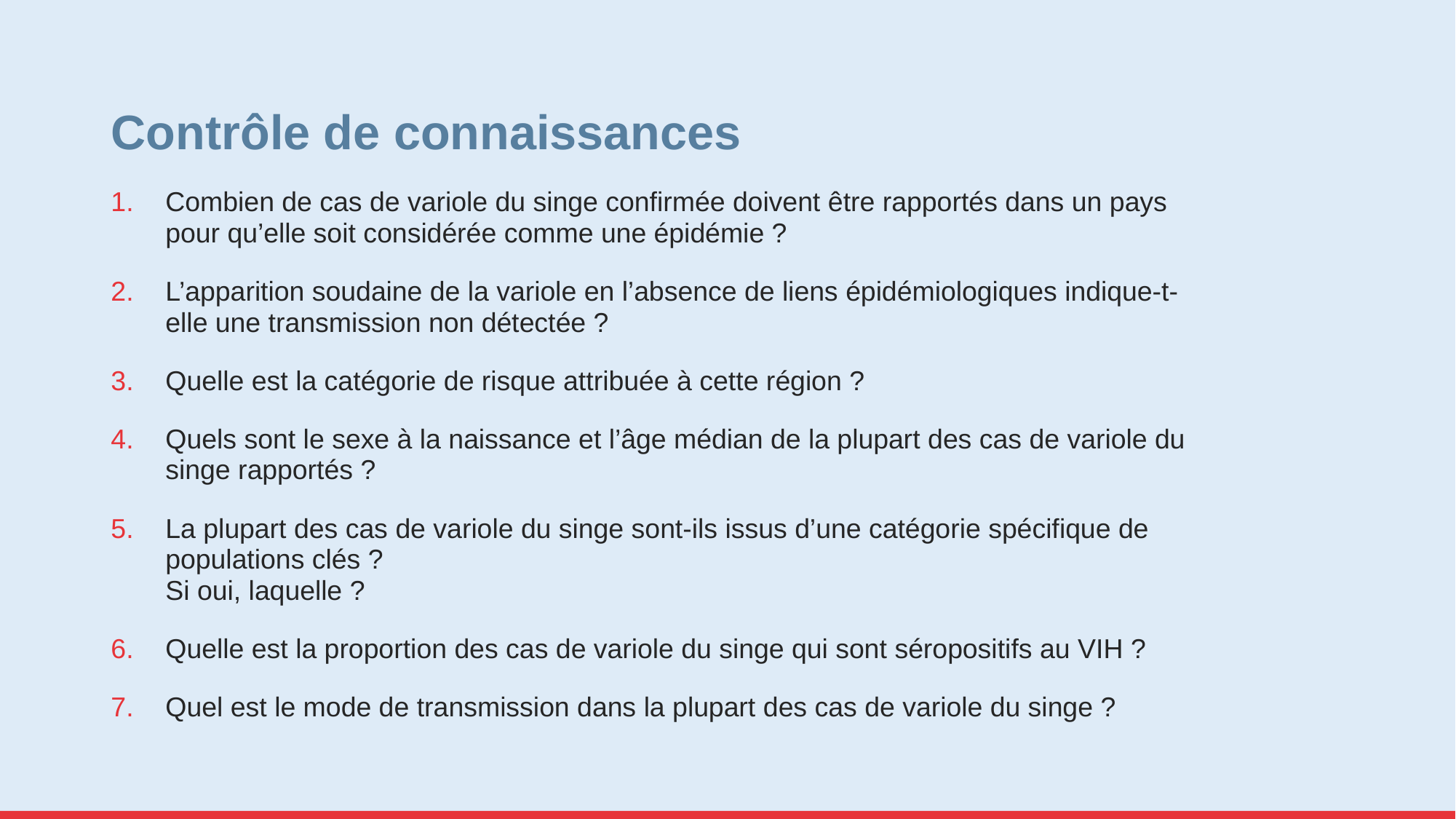

# Contrôle de connaissances
Combien de cas de variole du singe confirmée doivent être rapportés dans un pays pour qu’elle soit considérée comme une épidémie ?
L’apparition soudaine de la variole en l’absence de liens épidémiologiques indique-t-elle une transmission non détectée ?
Quelle est la catégorie de risque attribuée à cette région ?
Quels sont le sexe à la naissance et l’âge médian de la plupart des cas de variole du singe rapportés ?
La plupart des cas de variole du singe sont-ils issus d’une catégorie spécifique de populations clés ?
Si oui, laquelle ?
Quelle est la proportion des cas de variole du singe qui sont séropositifs au VIH ?
Quel est le mode de transmission dans la plupart des cas de variole du singe ?